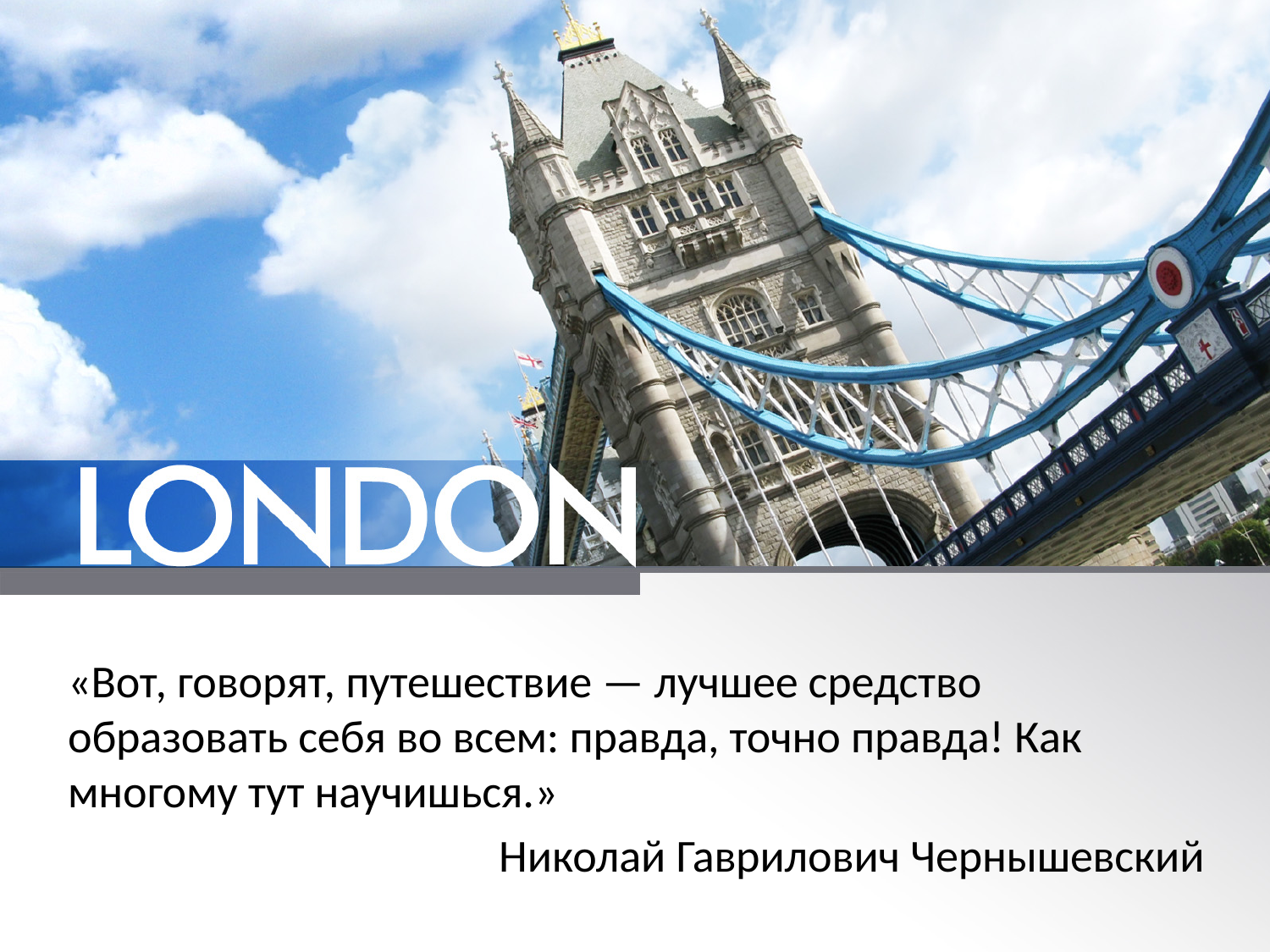

«Вот, говорят, путешествие — лучшее средство образовать себя во всем: правда, точно правда! Как многому тут научишься.»
Николай Гаврилович Чернышевский